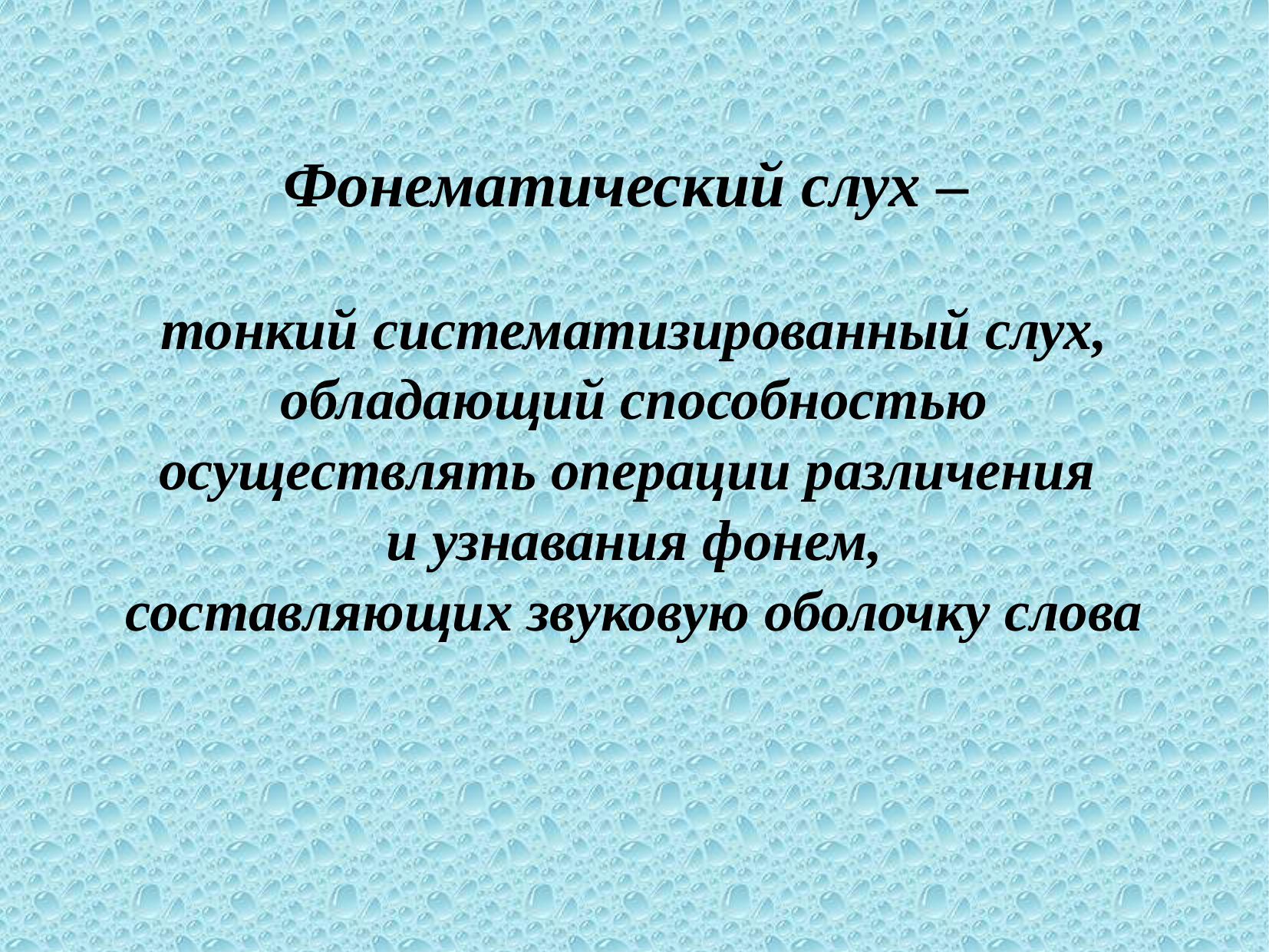

Фонематический слух –

тонкий систематизированный слух,
обладающий способностью осуществлять операции различения
и узнавания фонем,
составляющих звуковую оболочку слова